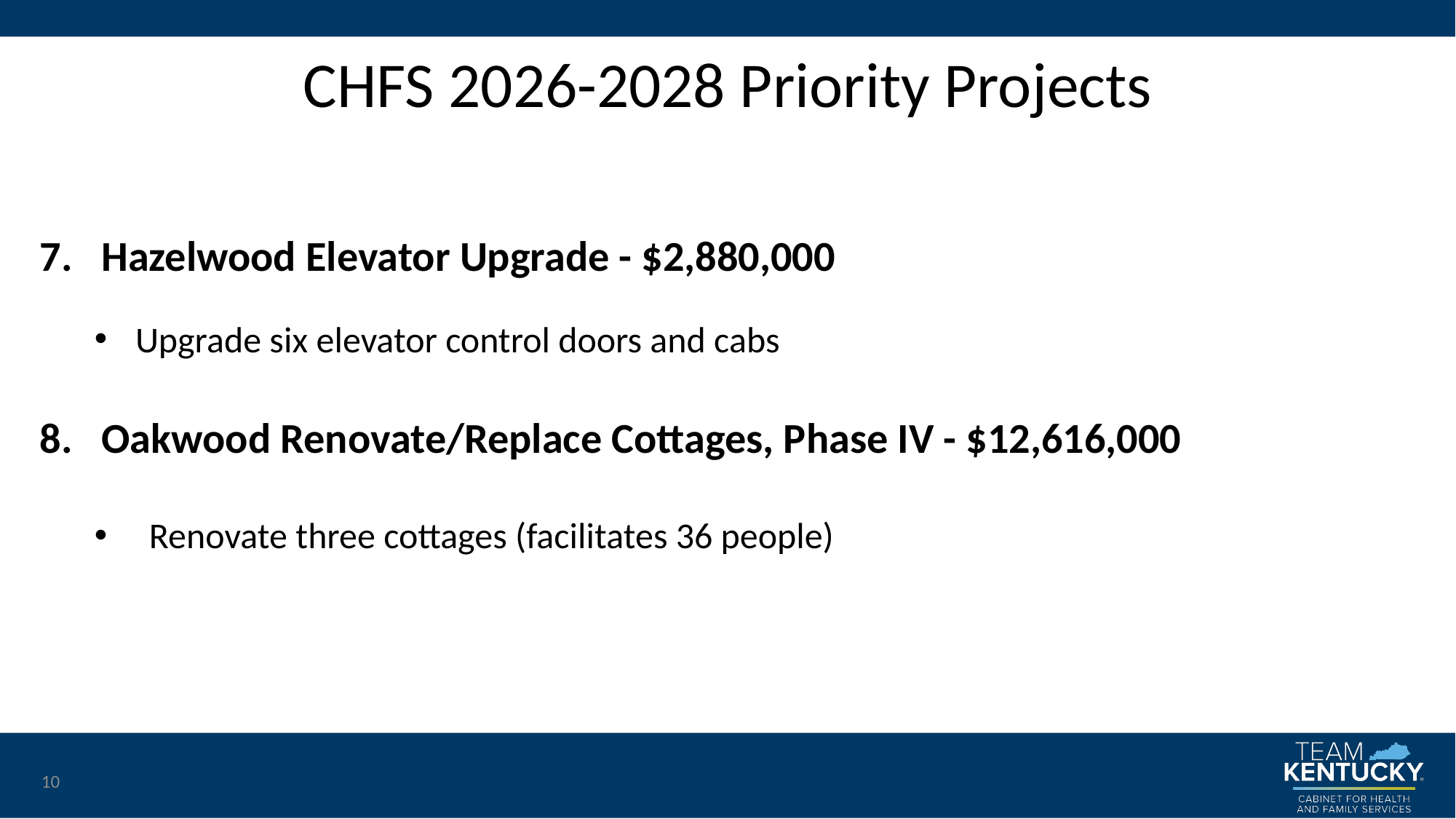

CHFS 2026-2028 Priority Projects
Hazelwood Elevator Upgrade - $2,880,000
Upgrade six elevator control doors and cabs

Oakwood Renovate/Replace Cottages, Phase IV - $12,616,000
Renovate three cottages (facilitates 36 people)

10